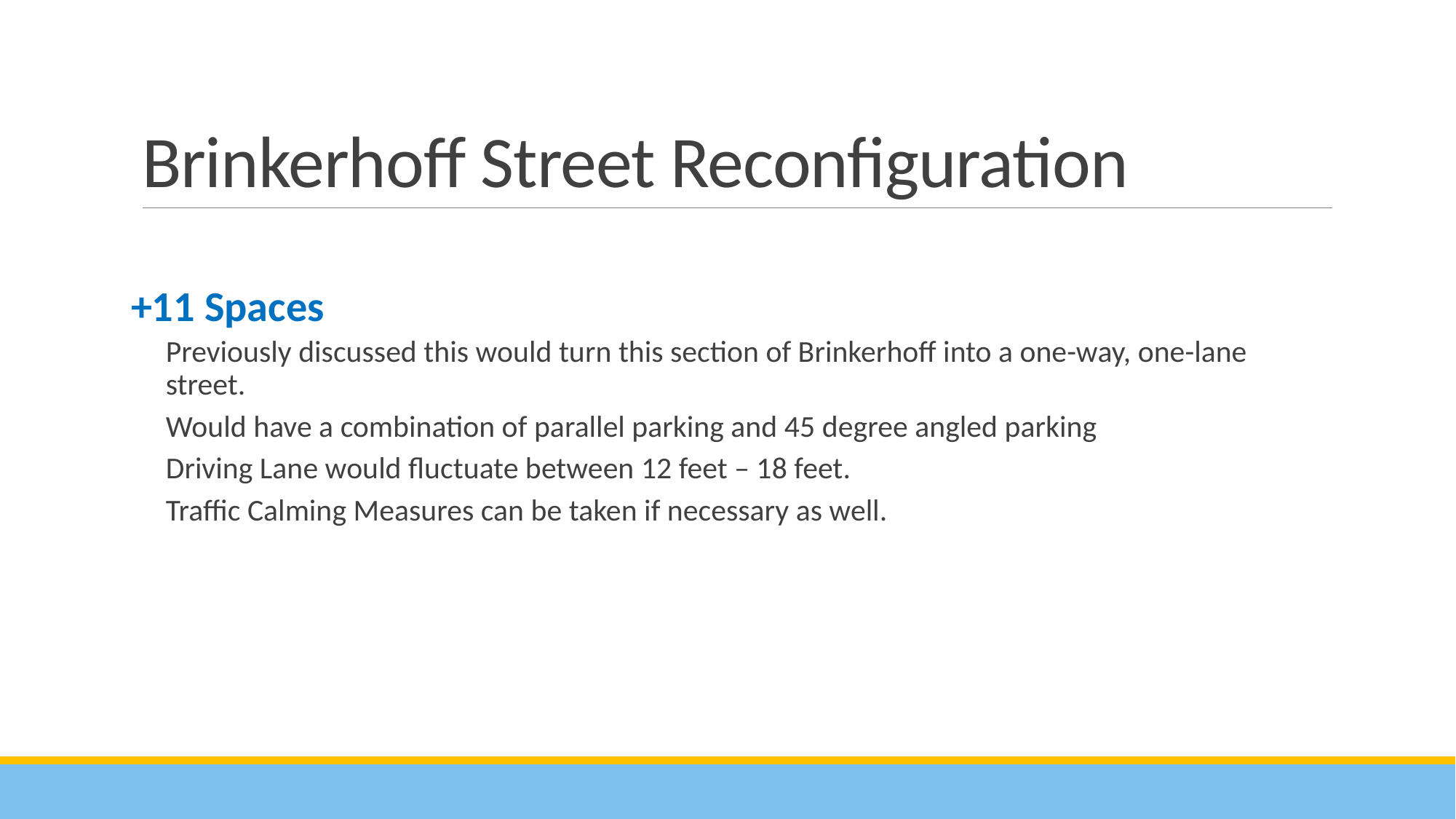

# Brinkerhoff Street Reconfiguration

+11 Spaces
Previously discussed this would turn this section of Brinkerhoff into a one-way, one-lane street.
Would have a combination of parallel parking and 45 degree angled parking
Driving Lane would fluctuate between 12 feet – 18 feet.
Traffic Calming Measures can be taken if necessary as well.